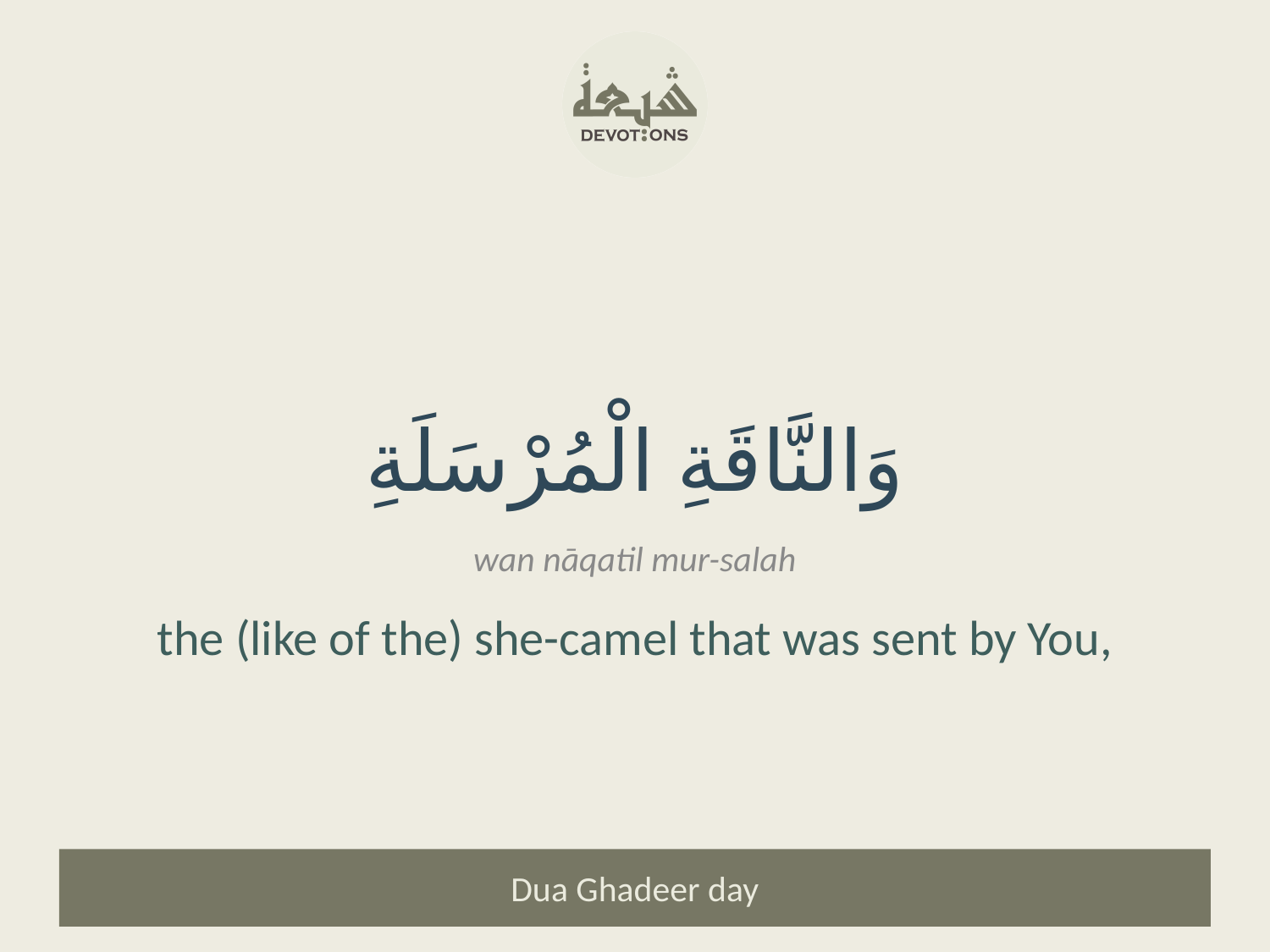

وَالنَّاقَةِ الْمُرْسَلَةِ
wan nāqatil mur-salah
the (like of the) she-camel that was sent by You,
Dua Ghadeer day